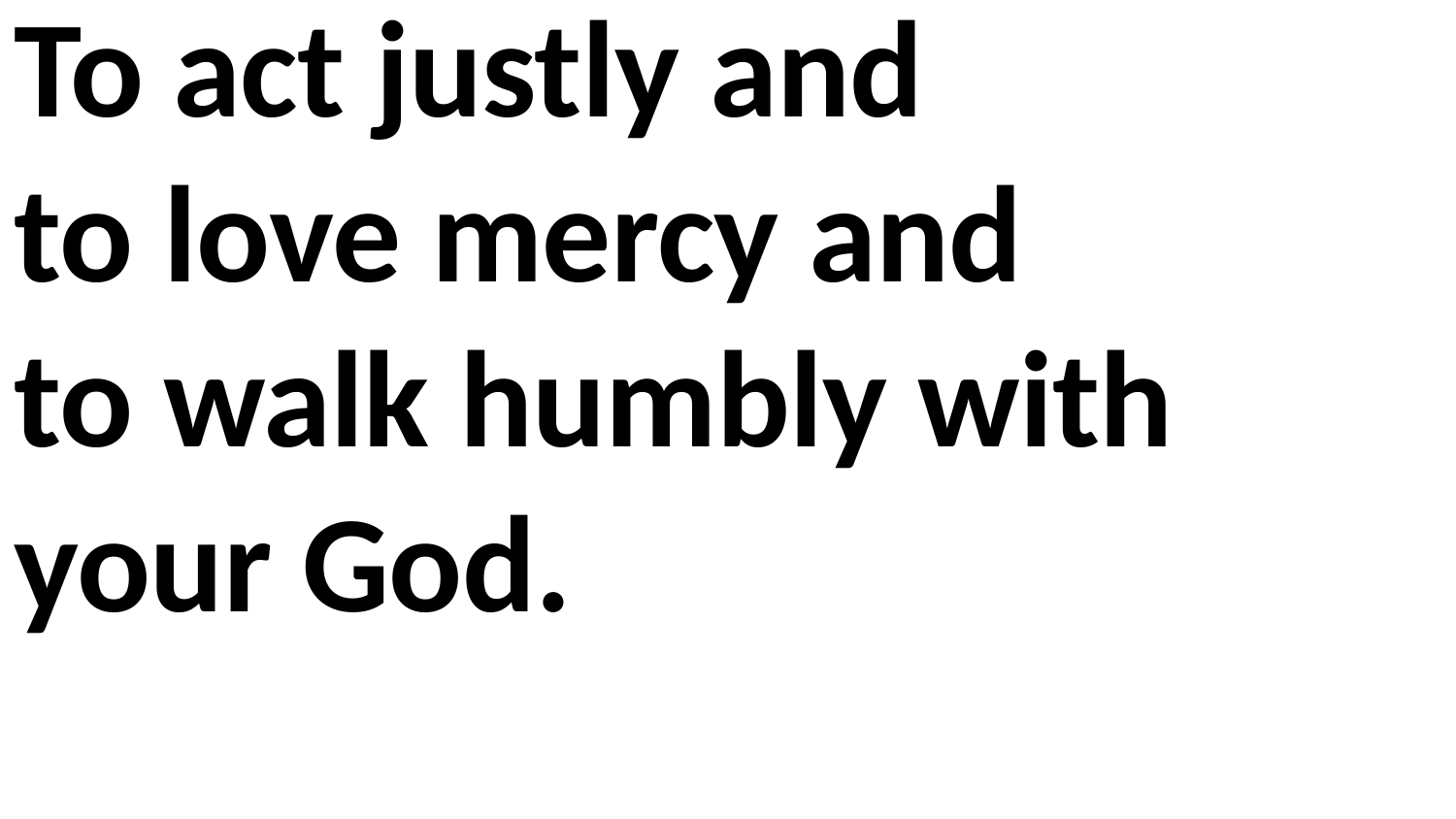

To act justly and
to love mercy and
to walk humbly with your God.